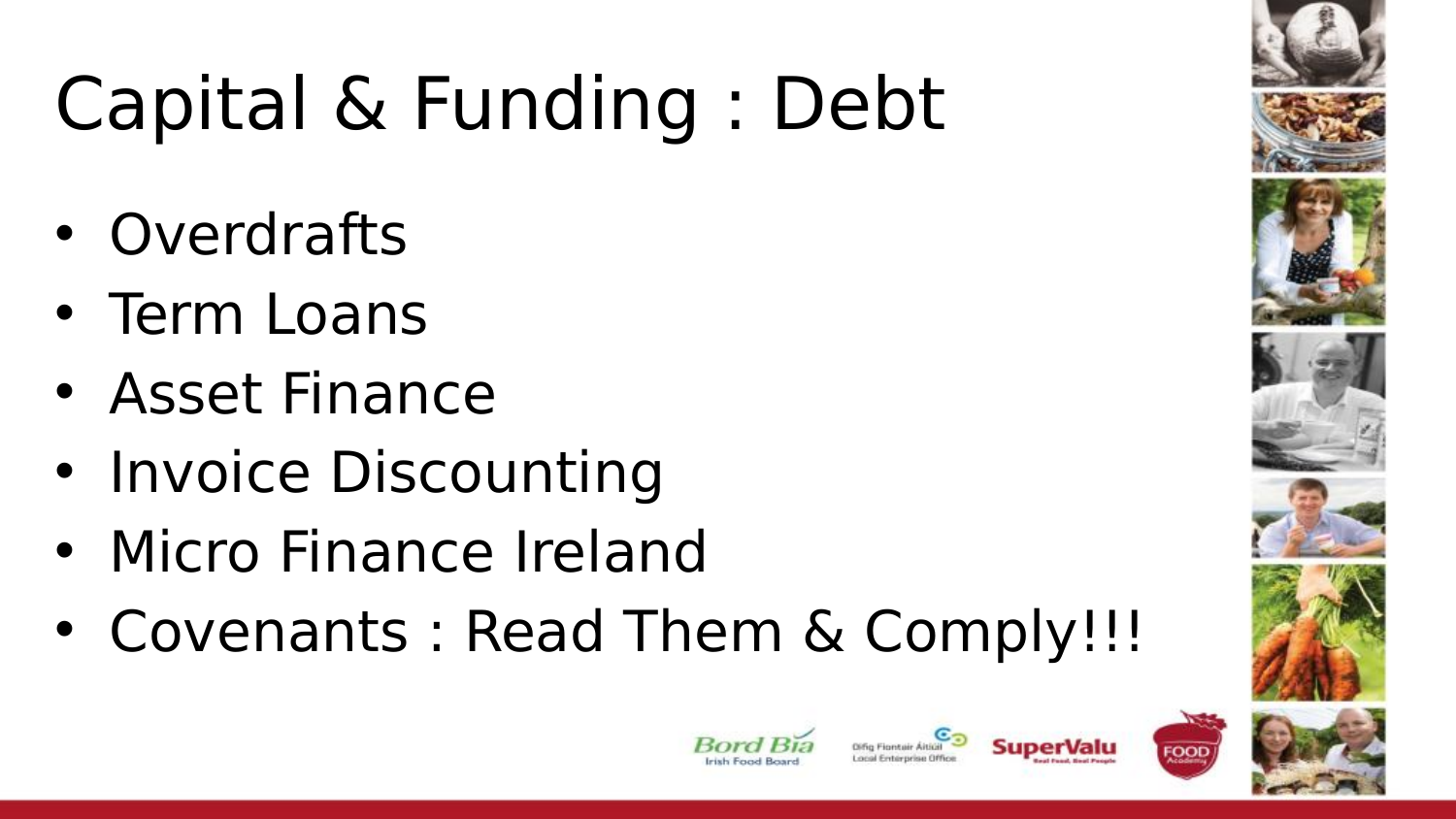

# Capital & Funding : Debt
Overdrafts
Term Loans
Asset Finance
Invoice Discounting
Micro Finance Ireland
Covenants : Read Them & Comply!!!